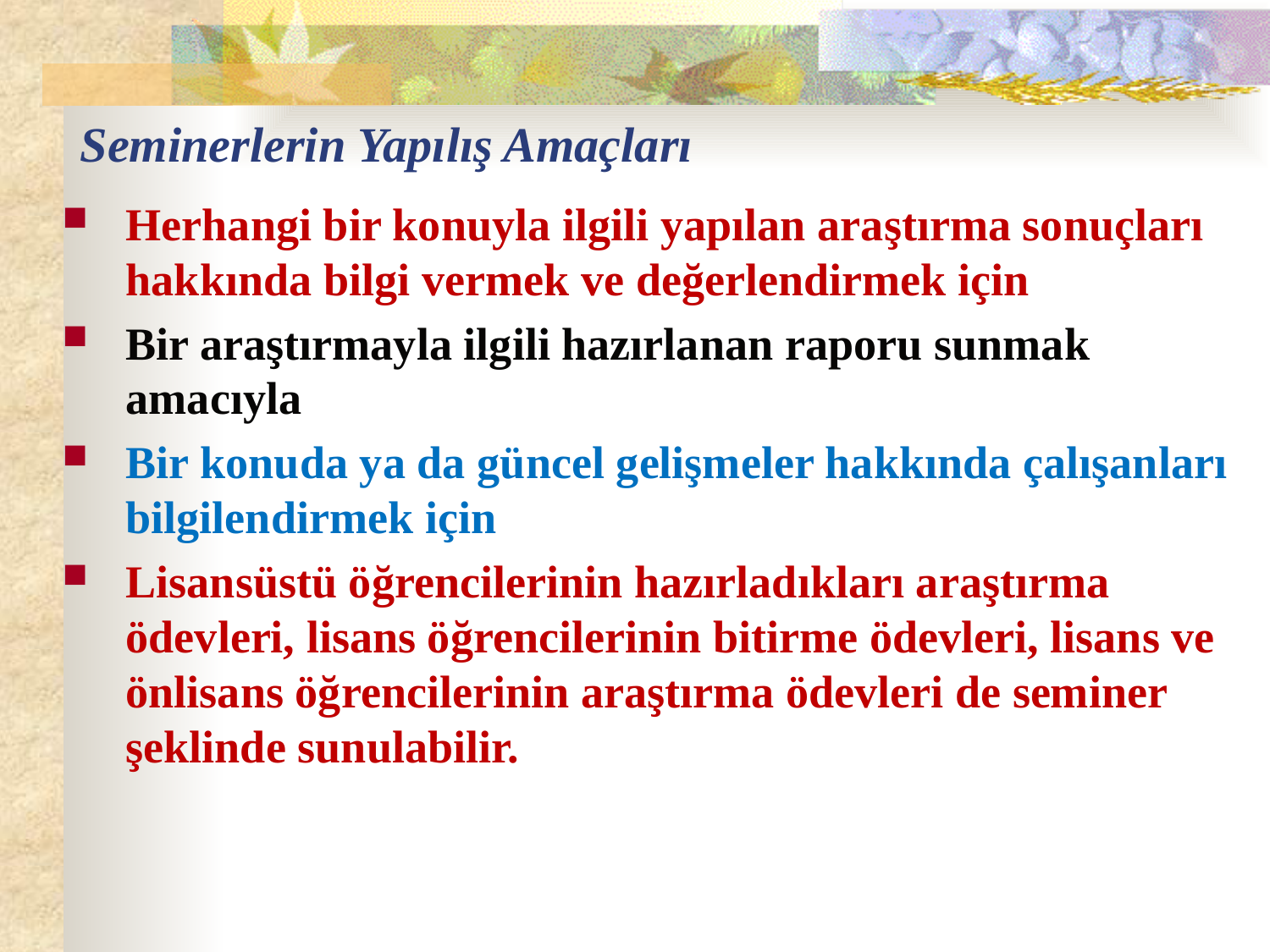

# Seminerlerin Yapılış Amaçları
Herhangi bir konuyla ilgili yapılan araştırma sonuçları hakkında bilgi vermek ve değerlendirmek için
Bir araştırmayla ilgili hazırlanan raporu sunmak amacıyla
Bir konuda ya da güncel gelişmeler hakkında çalışanları bilgilendirmek için
Lisansüstü öğrencilerinin hazırladıkları araştırma ödevleri, lisans öğrencilerinin bitirme ödevleri, lisans ve önlisans öğrencilerinin araştırma ödevleri de seminer şeklinde sunulabilir.